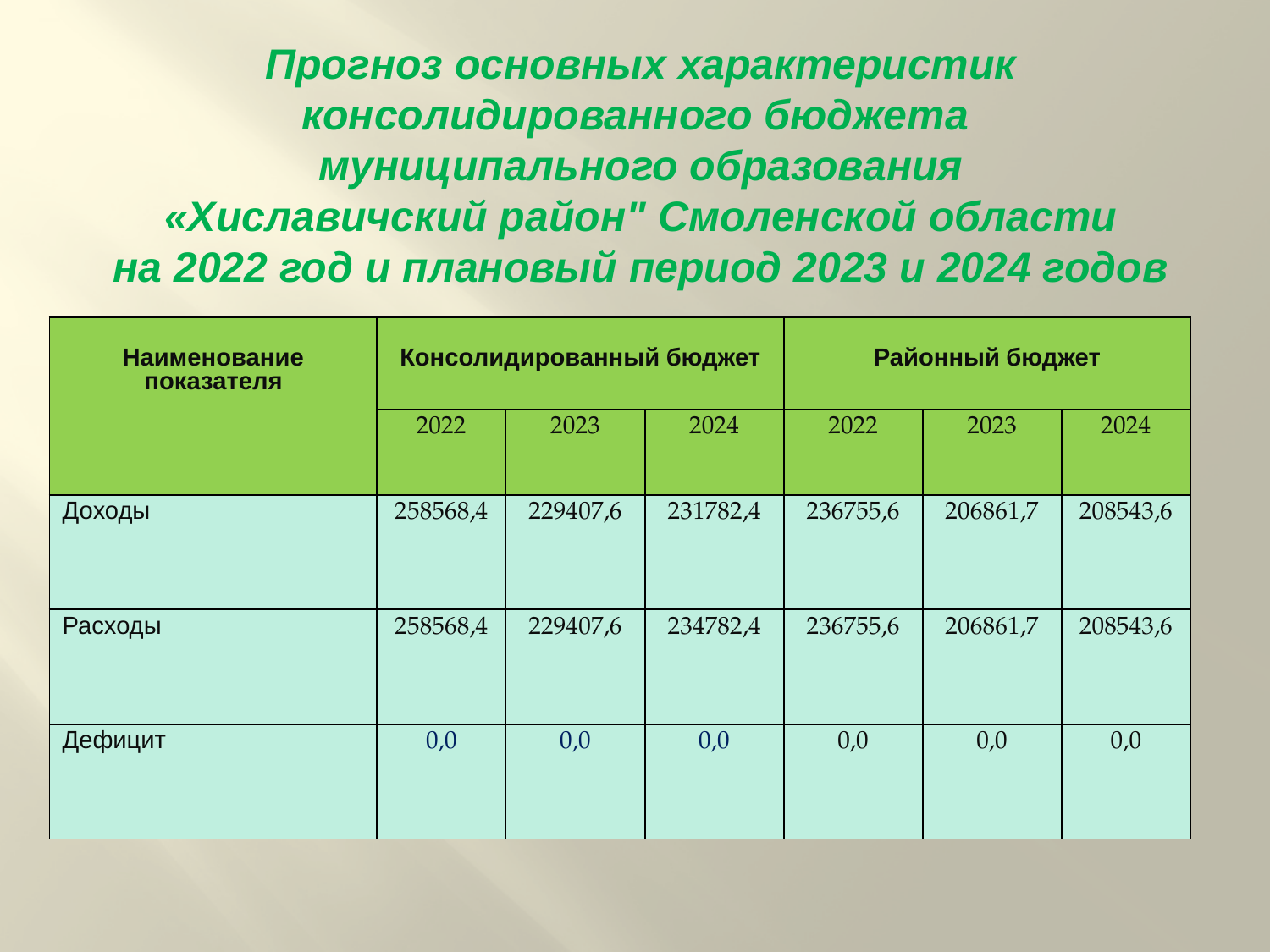

# Прогноз основных характеристик консолидированного бюджета муниципального образования «Хиславичский район" Смоленской области на 2022 год и плановый период 2023 и 2024 годов
| Наименование показателя | Консолидированный бюджет |  |  | Районный бюджет |  |  |
| --- | --- | --- | --- | --- | --- | --- |
|  | 2022 | 2023 | 2024 | 2022 | 2023 | 2024 |
| Доходы | 258568,4 | 229407,6 | 231782,4 | 236755,6 | 206861,7 | 208543,6 |
| Расходы | 258568,4 | 229407,6 | 234782,4 | 236755,6 | 206861,7 | 208543,6 |
| Дефицит | 0,0 | 0,0 | 0,0 | 0,0 | 0,0 | 0,0 |